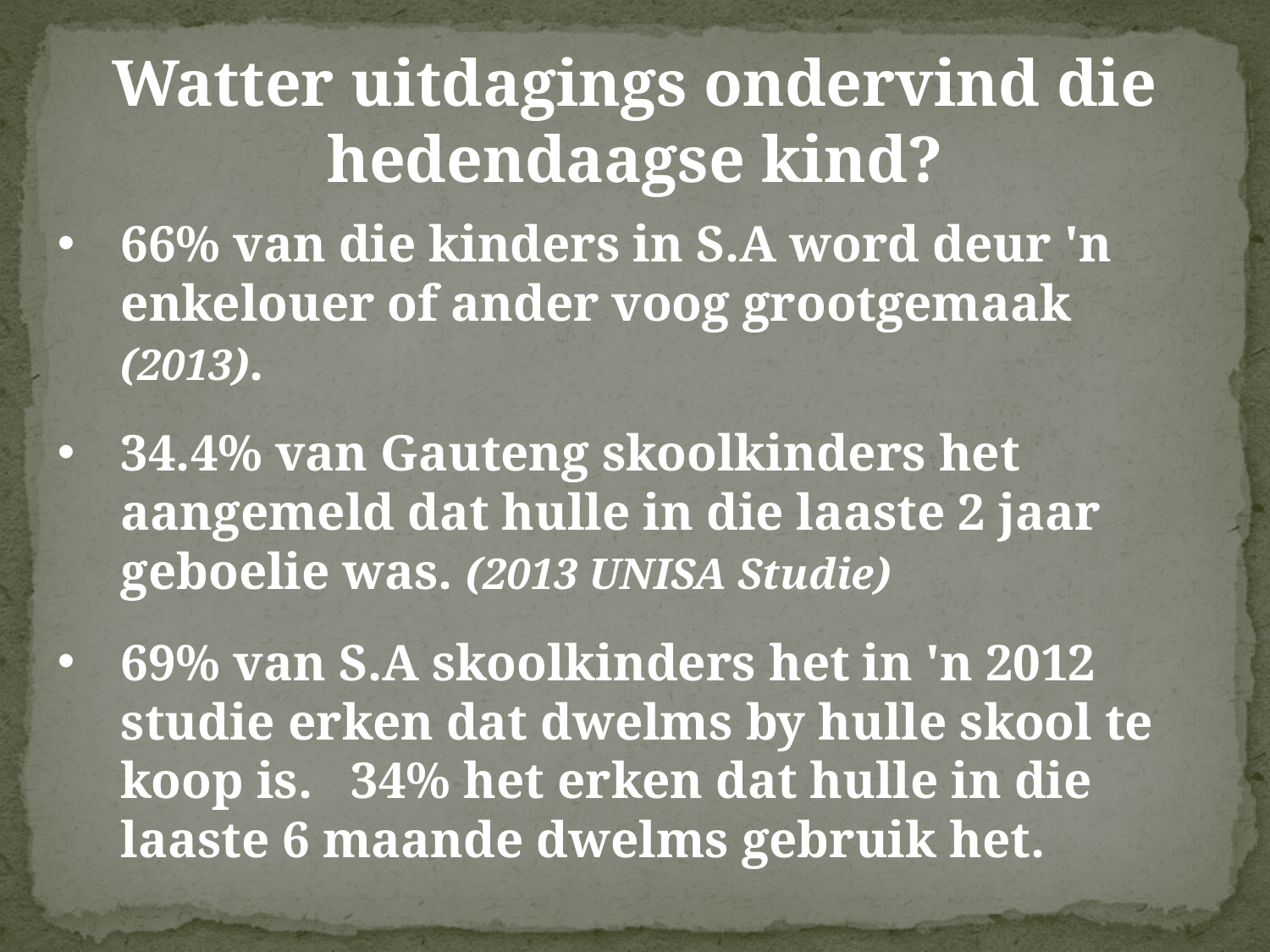

Watter uitdagings ondervind die hedendaagse kind?
66% van die kinders in S.A word deur 'n enkelouer of ander voog grootgemaak (2013).
34.4% van Gauteng skoolkinders het aangemeld dat hulle in die laaste 2 jaar geboelie was. (2013 UNISA Studie)
69% van S.A skoolkinders het in 'n 2012 studie erken dat dwelms by hulle skool te koop is.   34% het erken dat hulle in die laaste 6 maande dwelms gebruik het.